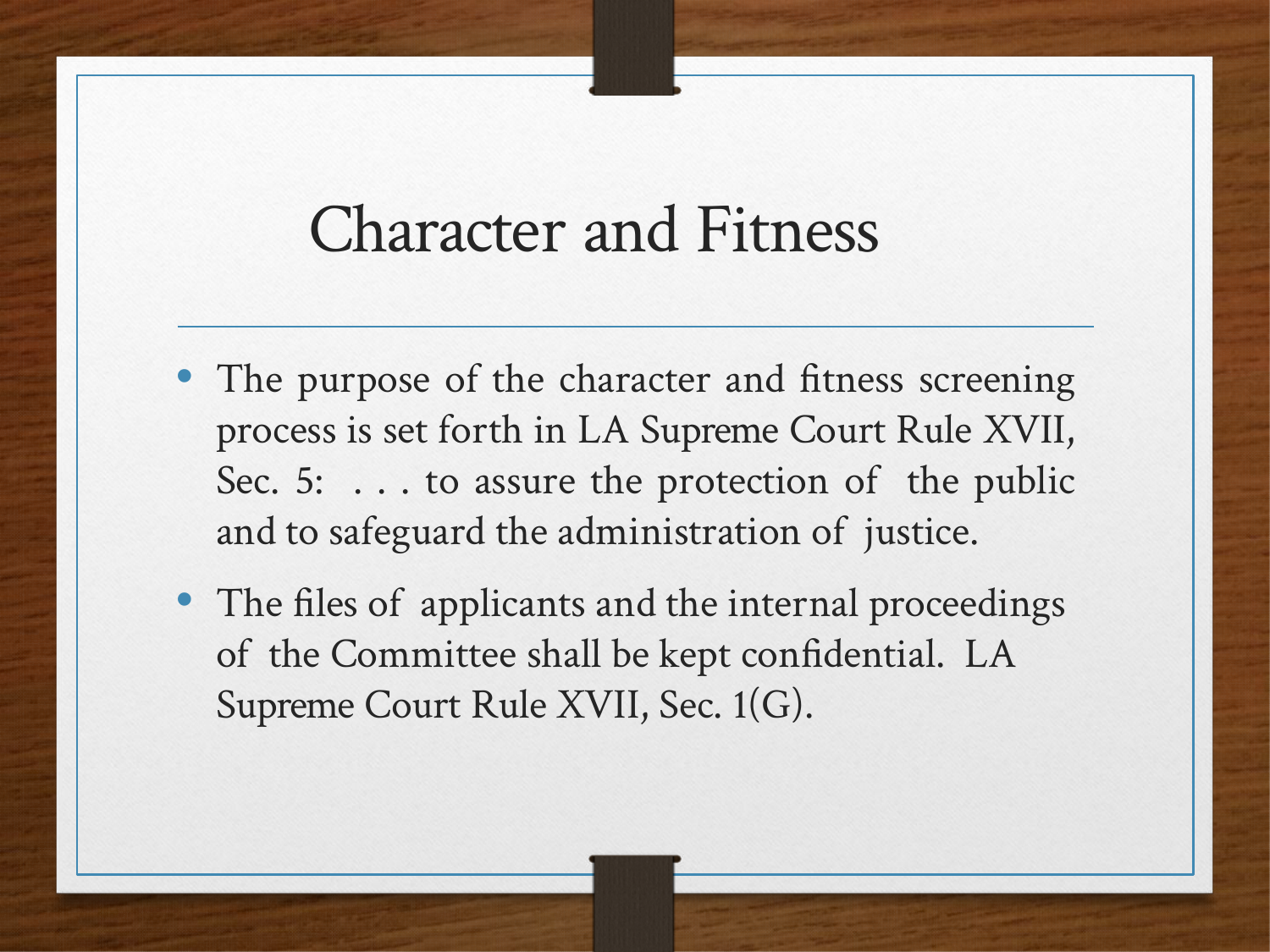

# Character and Fitness
The purpose of the character and fitness screening process is set forth in LA Supreme Court Rule XVII, Sec. 5:  . . . to assure the protection of  the public and to safeguard the administration of  justice.
The files of  applicants and the internal proceedings of  the Committee shall be kept confidential.  LA Supreme Court Rule XVII, Sec. 1(G).